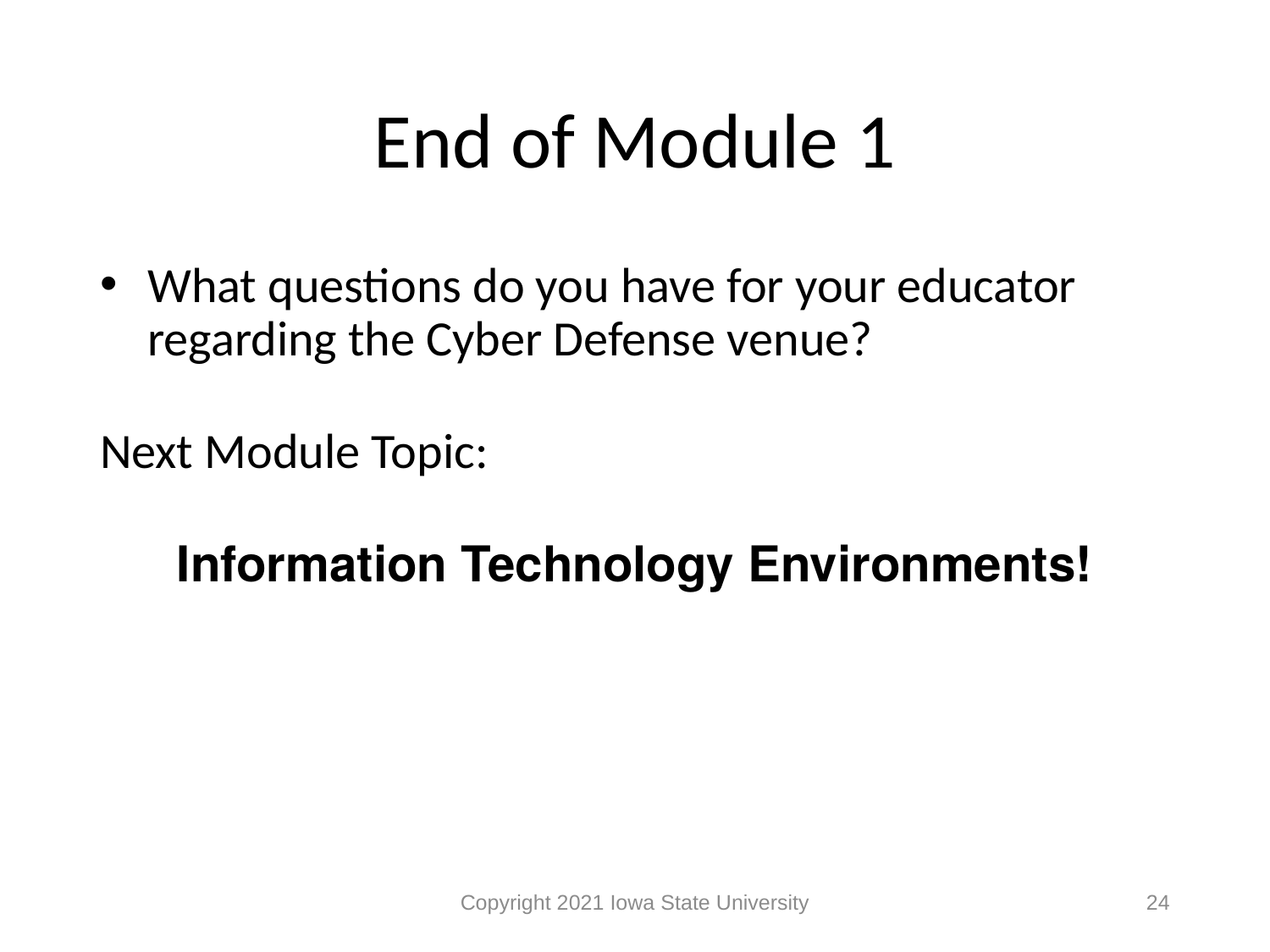

# End of Module 1
What questions do you have for your educator regarding the Cyber Defense venue?

Next Module Topic:
Information Technology Environments!

Copyright 2021 Iowa State University
24